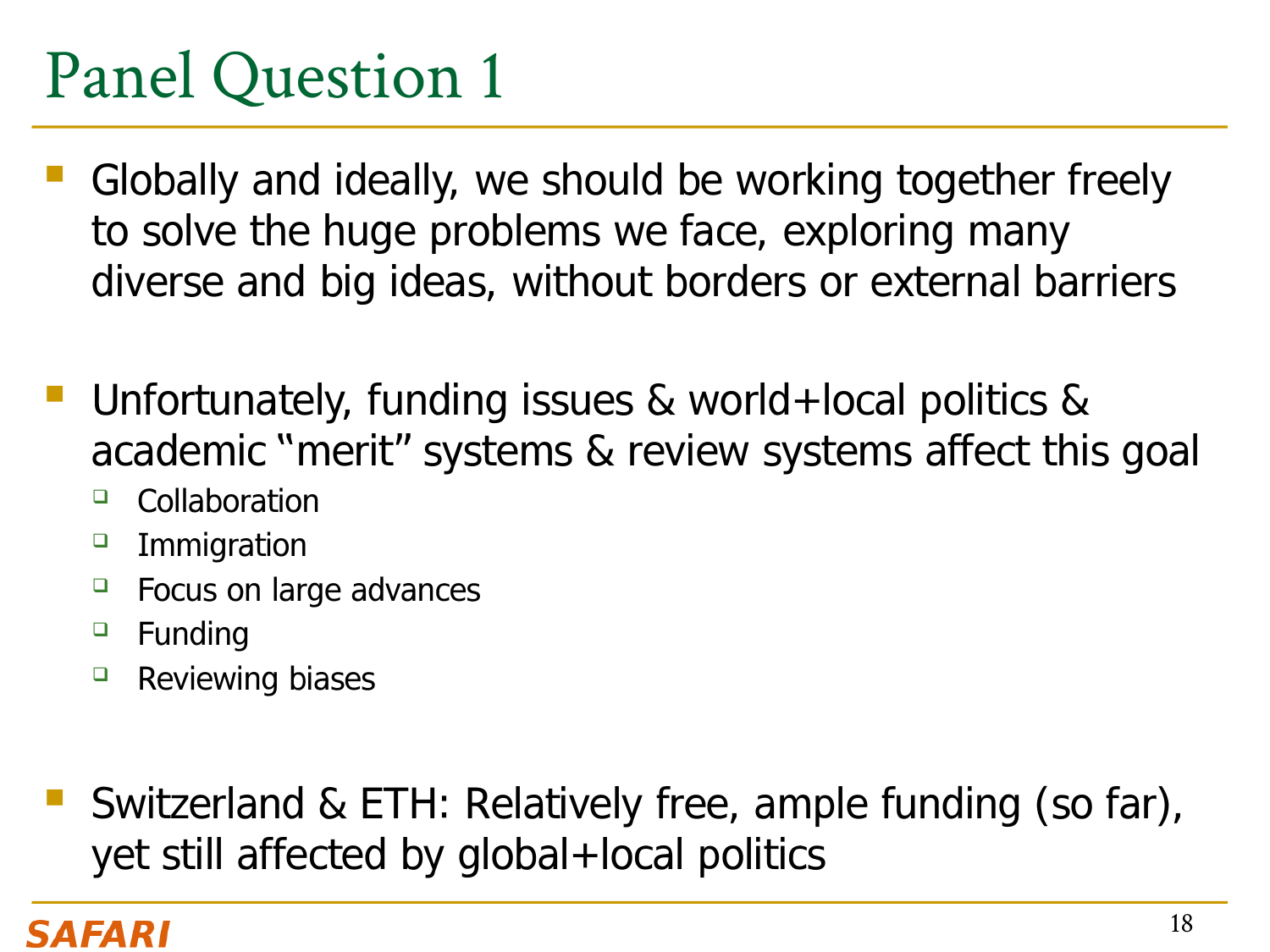

# Panel Question 1
Globally and ideally, we should be working together freely to solve the huge problems we face, exploring many diverse and big ideas, without borders or external barriers

Unfortunately, funding issues & world+local politics & academic “merit” systems & review systems affect this goal
Collaboration
Immigration
Focus on large advances
Funding
Reviewing biases

Switzerland & ETH: Relatively free, ample funding (so far), yet still affected by global+local politics

18